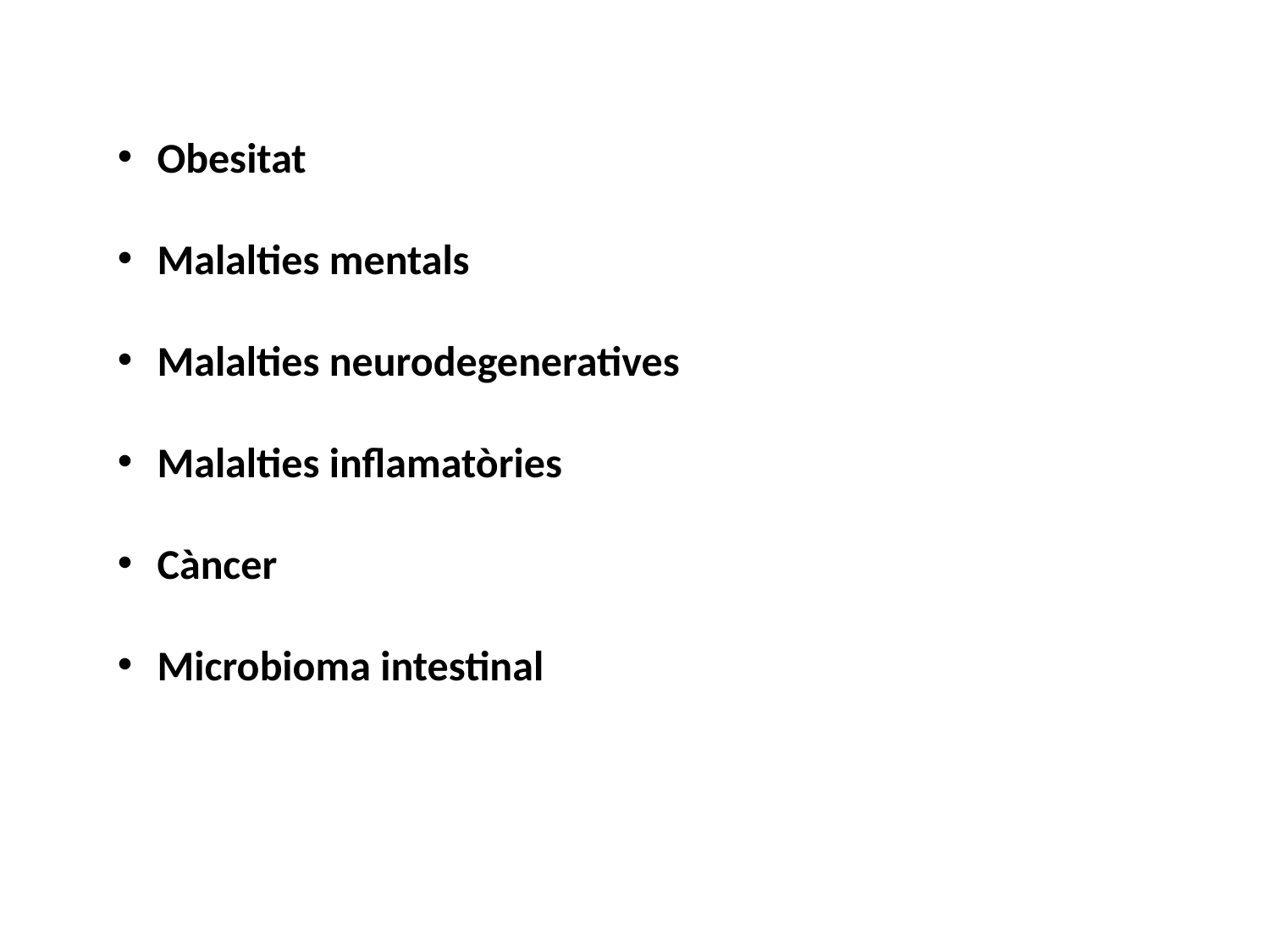

Obesitat

Malalties mentals

Malalties neurodegeneratives

Malalties inflamatòries

Càncer

Microbioma intestinal